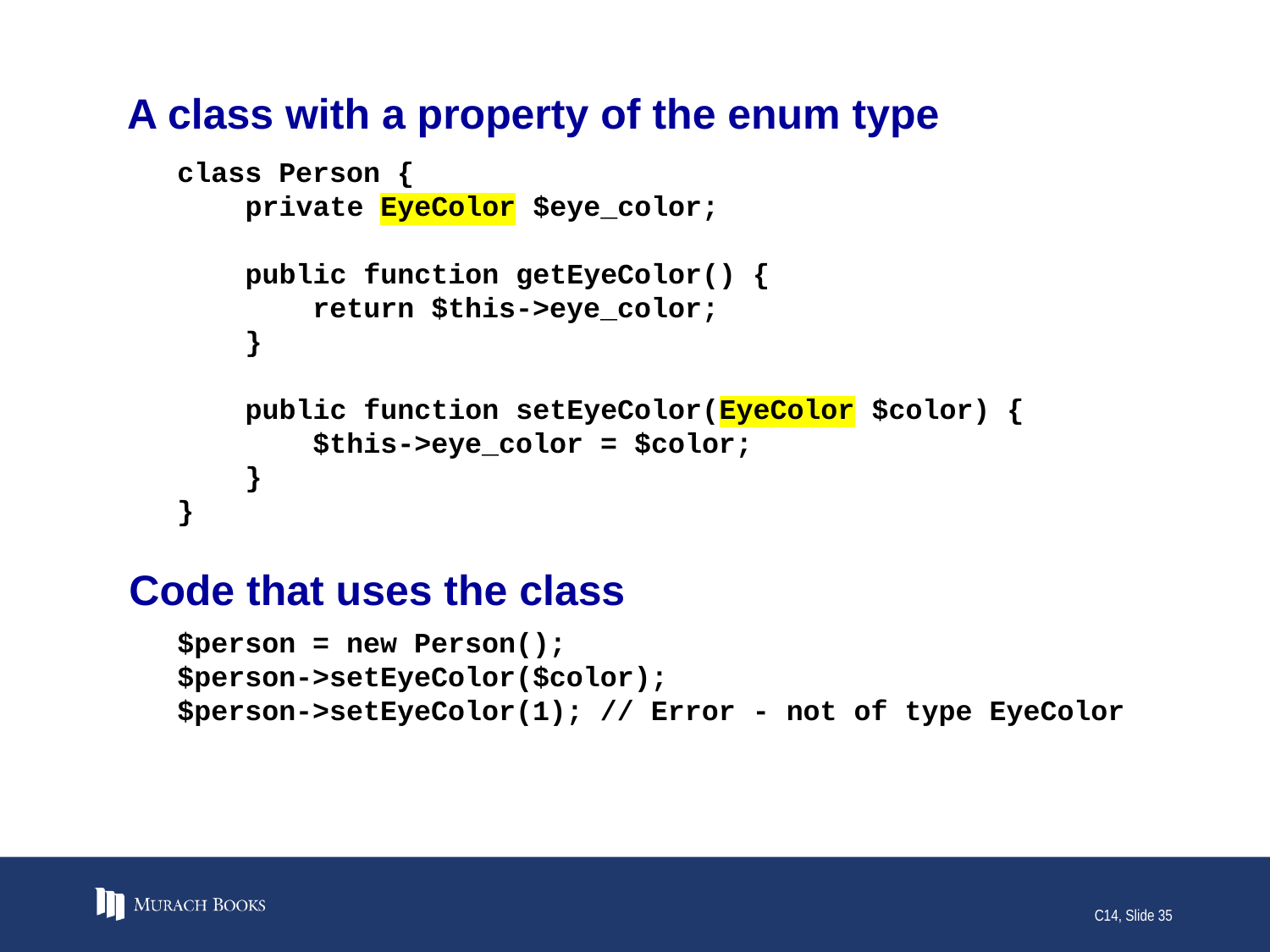

# A class with a property of the enum type
class Person {
    private EyeColor $eye_color;

    public function getEyeColor() {
        return $this->eye_color;
    }

    public function setEyeColor(EyeColor $color) {
        $this->eye_color = $color;
    }
}
Code that uses the class
$person = new Person();
$person->setEyeColor($color);
$person->setEyeColor(1); // Error - not of type EyeColor

C14, Slide 35